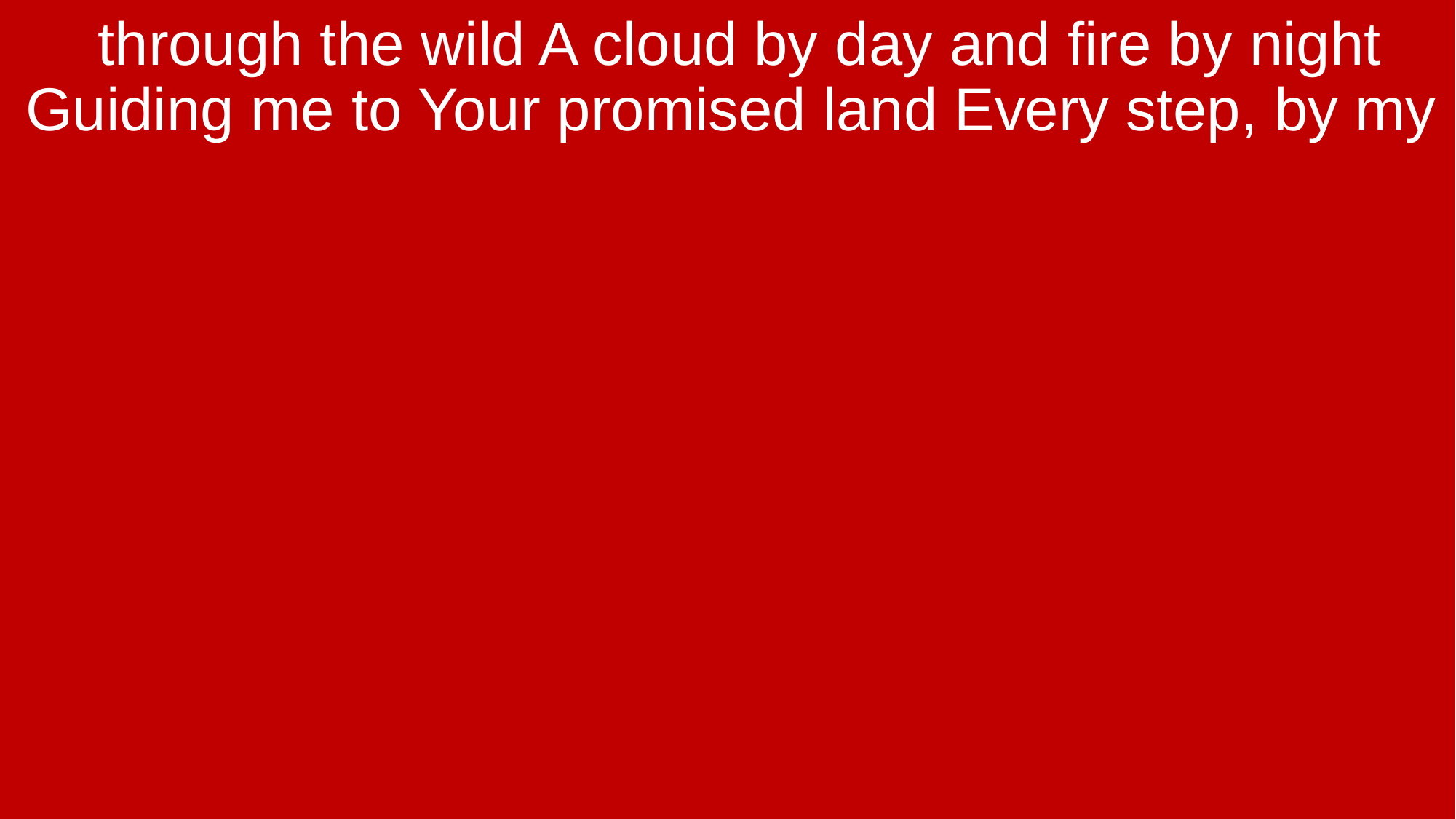

through the wild A cloud by day and fire by night Guiding me to Your promised land Every step, by my